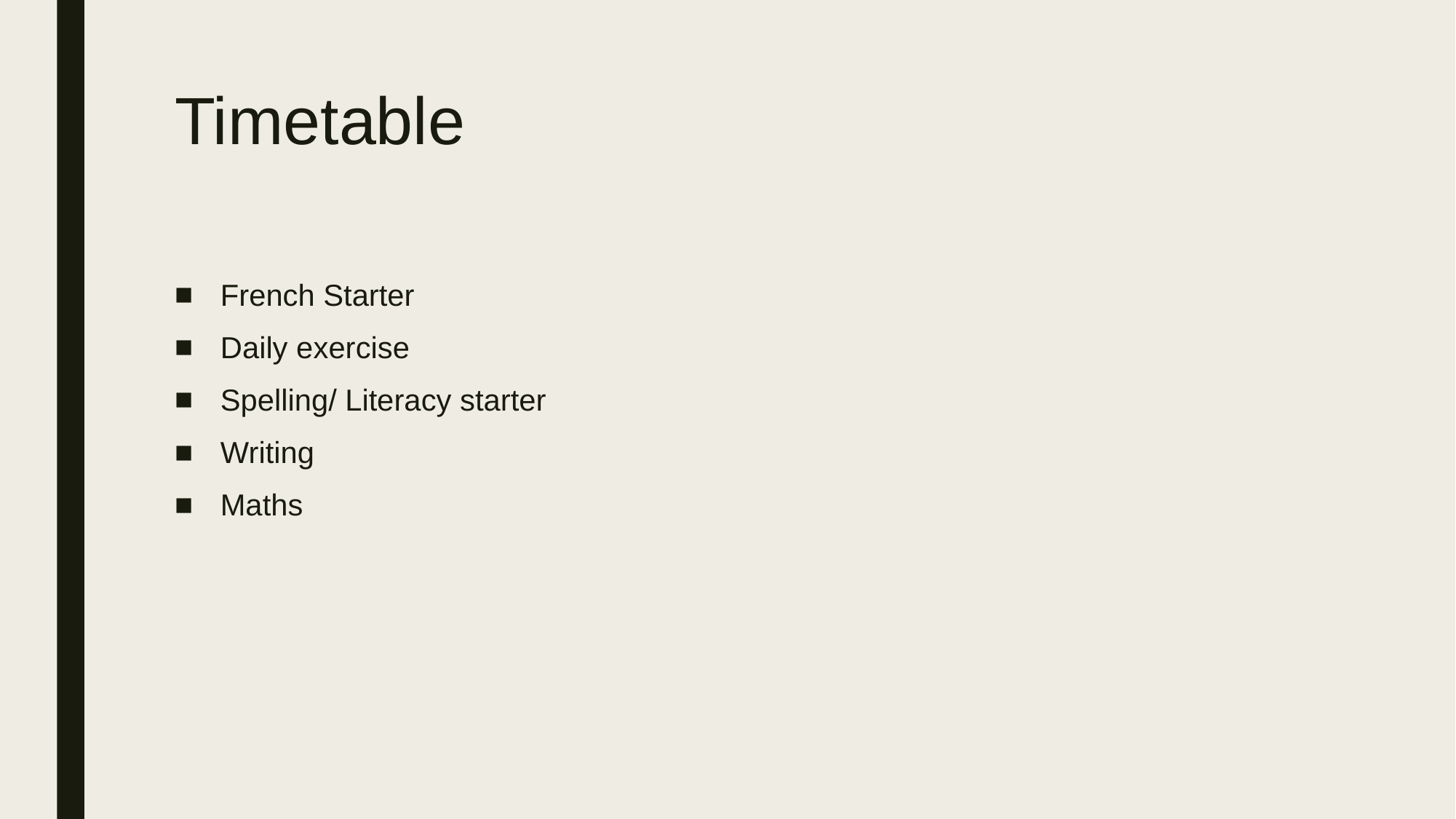

# Timetable
French Starter
Daily exercise
Spelling/ Literacy starter
Writing
Maths